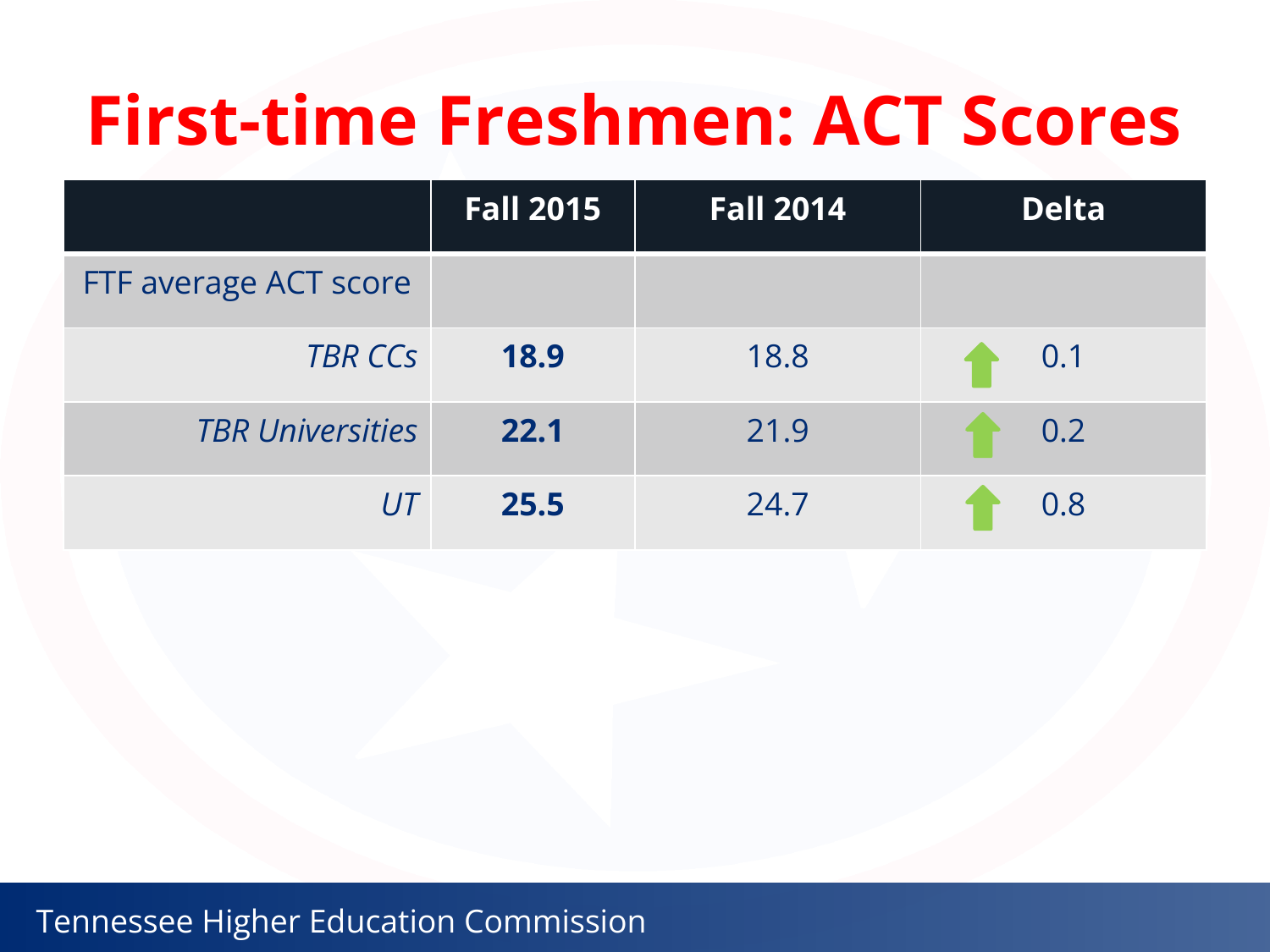

# First-time Freshmen: ACT Scores
|  | Fall 2015 | Fall 2014 | Delta |
| --- | --- | --- | --- |
| FTF average ACT score |  |  |  |
| TBR CCs | 18.9 | 18.8 | 0.1 |
| TBR Universities | 22.1 | 21.9 | 0.2 |
| UT | 25.5 | 24.7 | 0.8 |